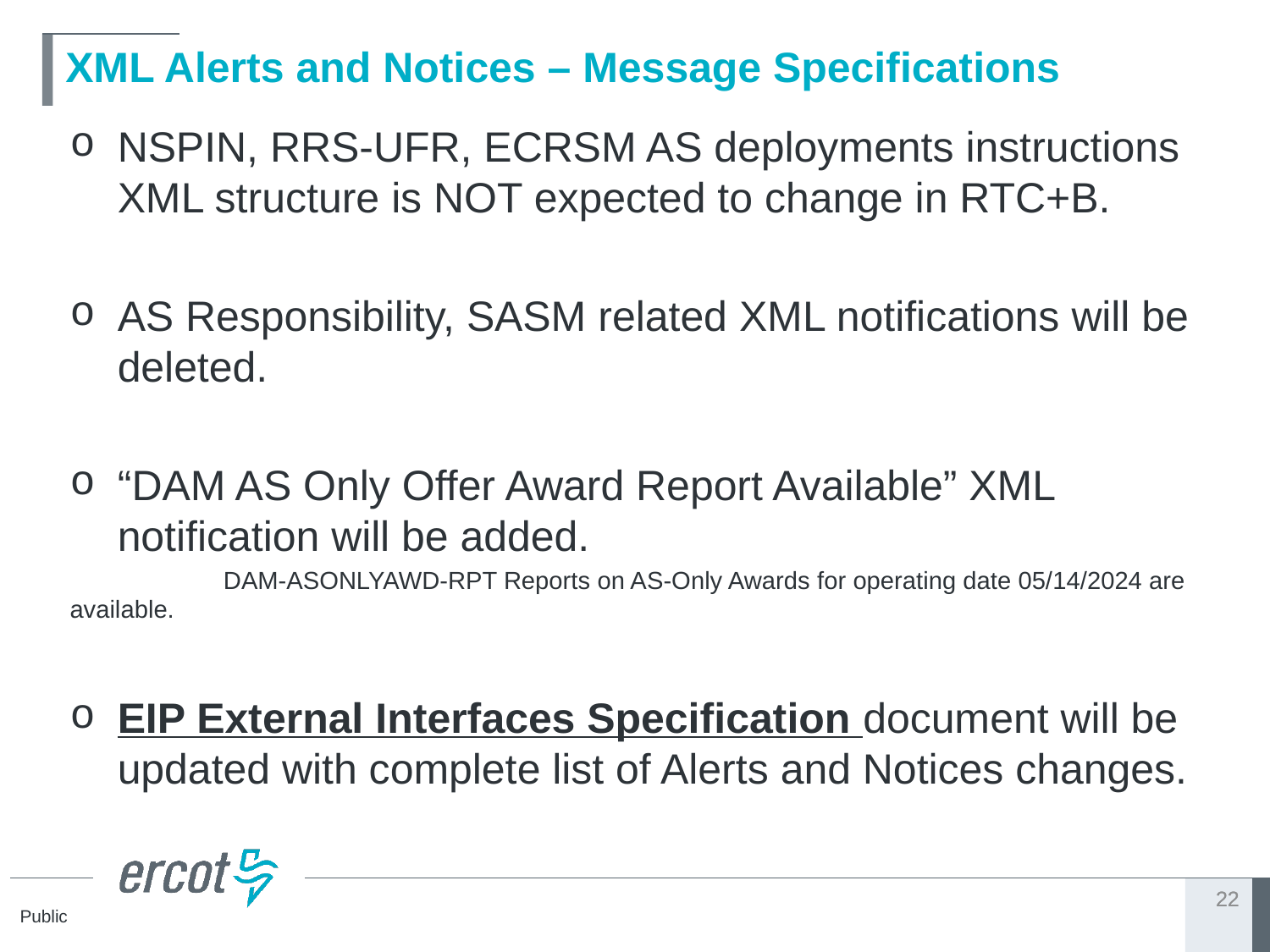

# XML Alerts and Notices – Message Specifications
NSPIN, RRS-UFR, ECRSM AS deployments instructions XML structure is NOT expected to change in RTC+B.

AS Responsibility, SASM related XML notifications will be deleted.

“DAM AS Only Offer Award Report Available” XML notification will be added.
                      DAM-ASONLYAWD-RPT Reports on AS-Only Awards for operating date 05/14/2024 are available.

EIP External Interfaces Specification document will be updated with complete list of Alerts and Notices changes.

22